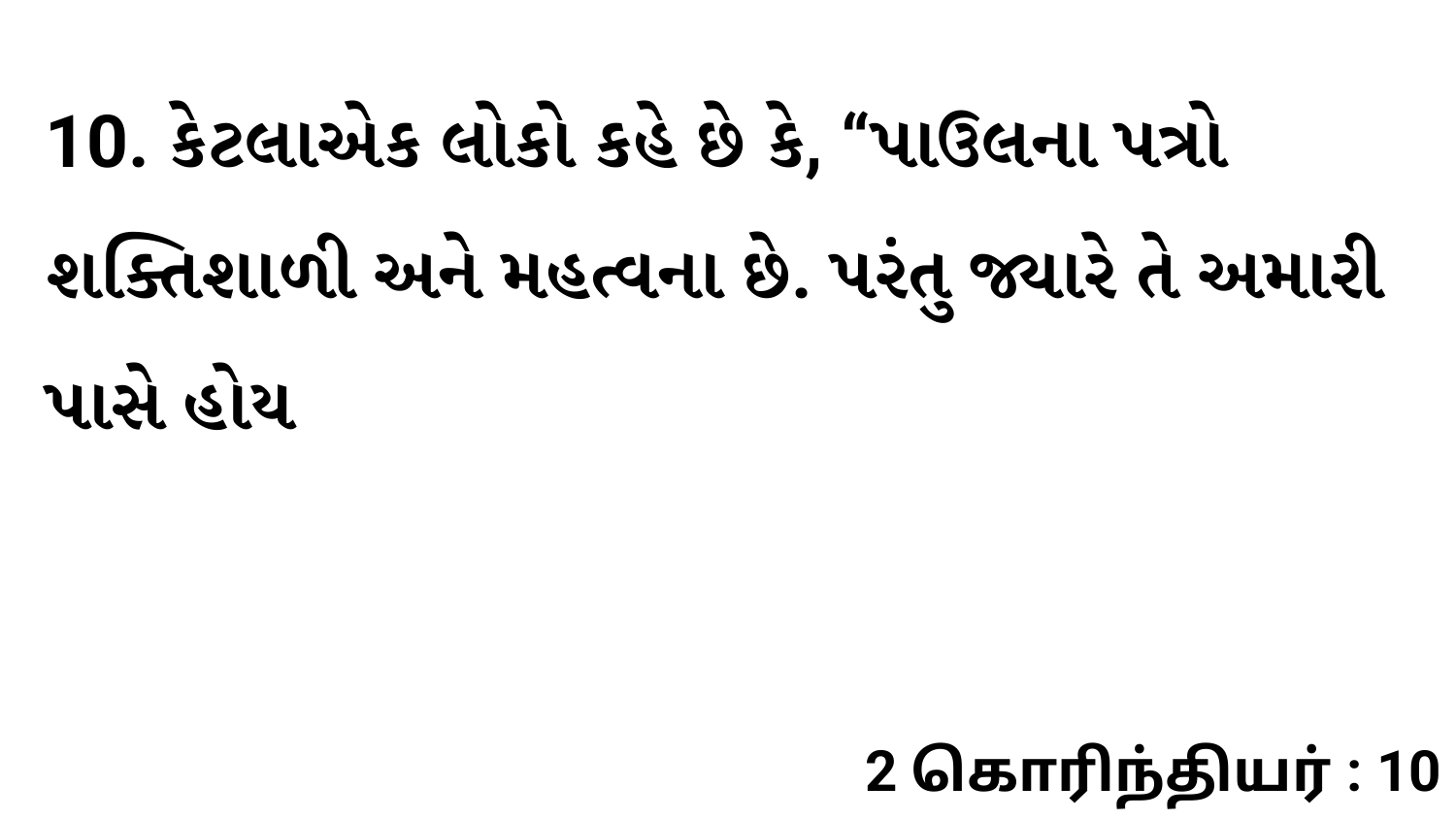

10. કેટલાએક લોકો કહે છે કે, “પાઉલના પત્રો શક્તિશાળી અને મહત્વના છે. પરંતુ જ્યારે તે અમારી પાસે હોય
2 கொரிந்தியர் : 10